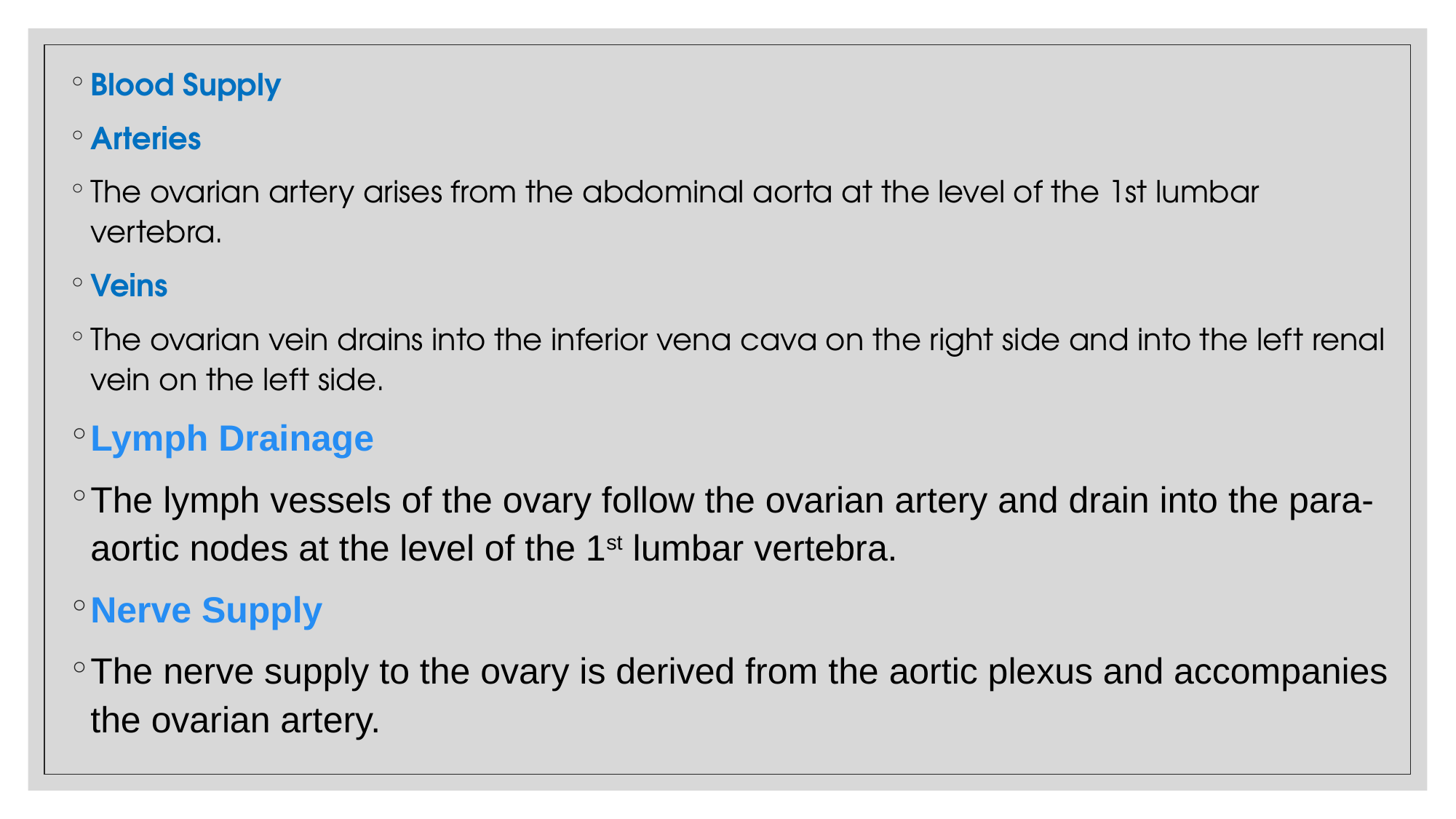

Blood Supply
Arteries
The ovarian artery arises from the abdominal aorta at the level of the 1st lumbar vertebra.
Veins
The ovarian vein drains into the inferior vena cava on the right side and into the left renal vein on the left side.
Lymph Drainage
The lymph vessels of the ovary follow the ovarian artery and drain into the para-aortic nodes at the level of the 1st lumbar vertebra.
Nerve Supply
The nerve supply to the ovary is derived from the aortic plexus and accompanies the ovarian artery.